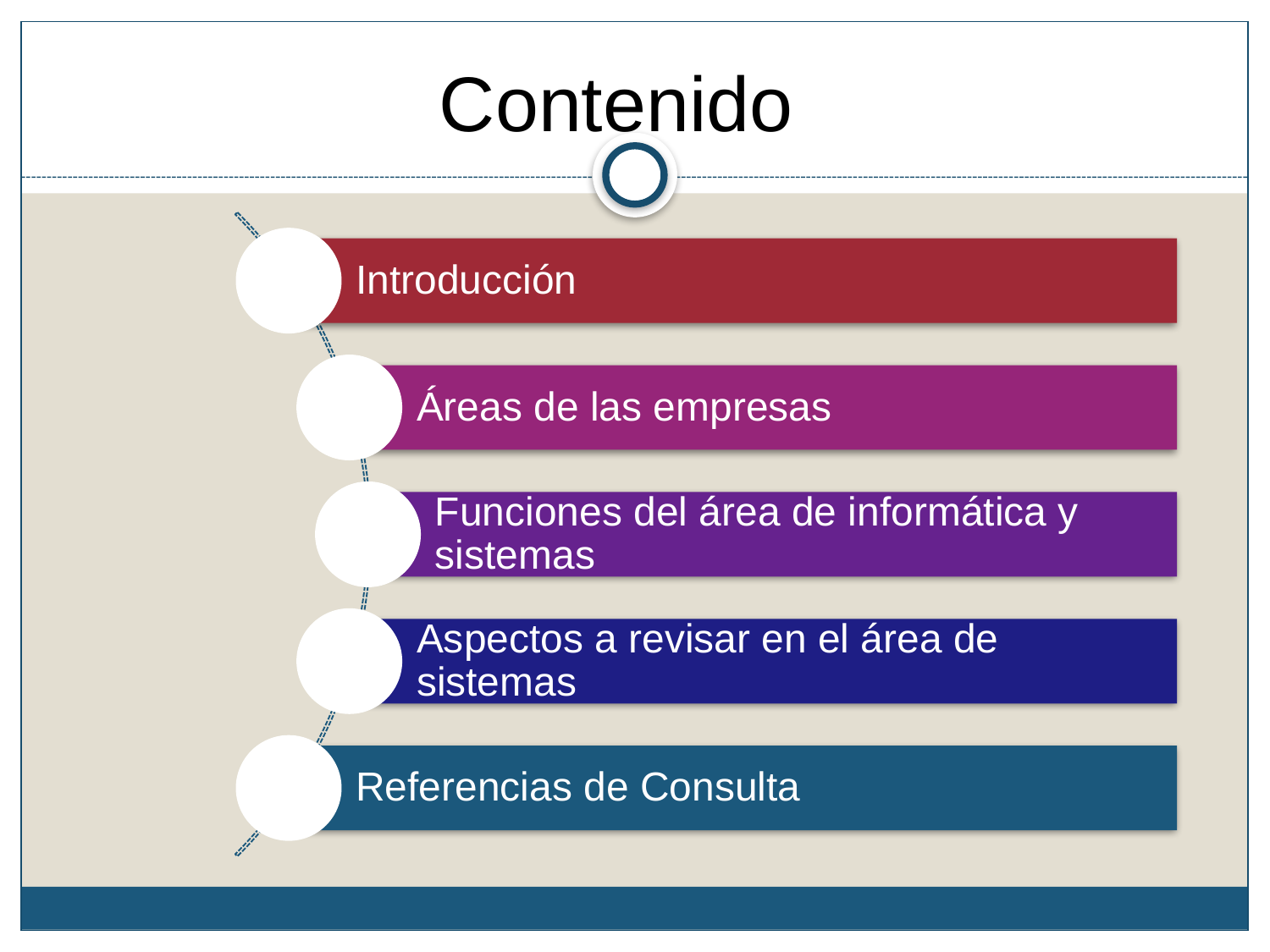

# Contenido
Introducción
Áreas de las empresas
Funciones del área de informática y sistemas
Aspectos a revisar en el área de sistemas
Referencias de Consulta